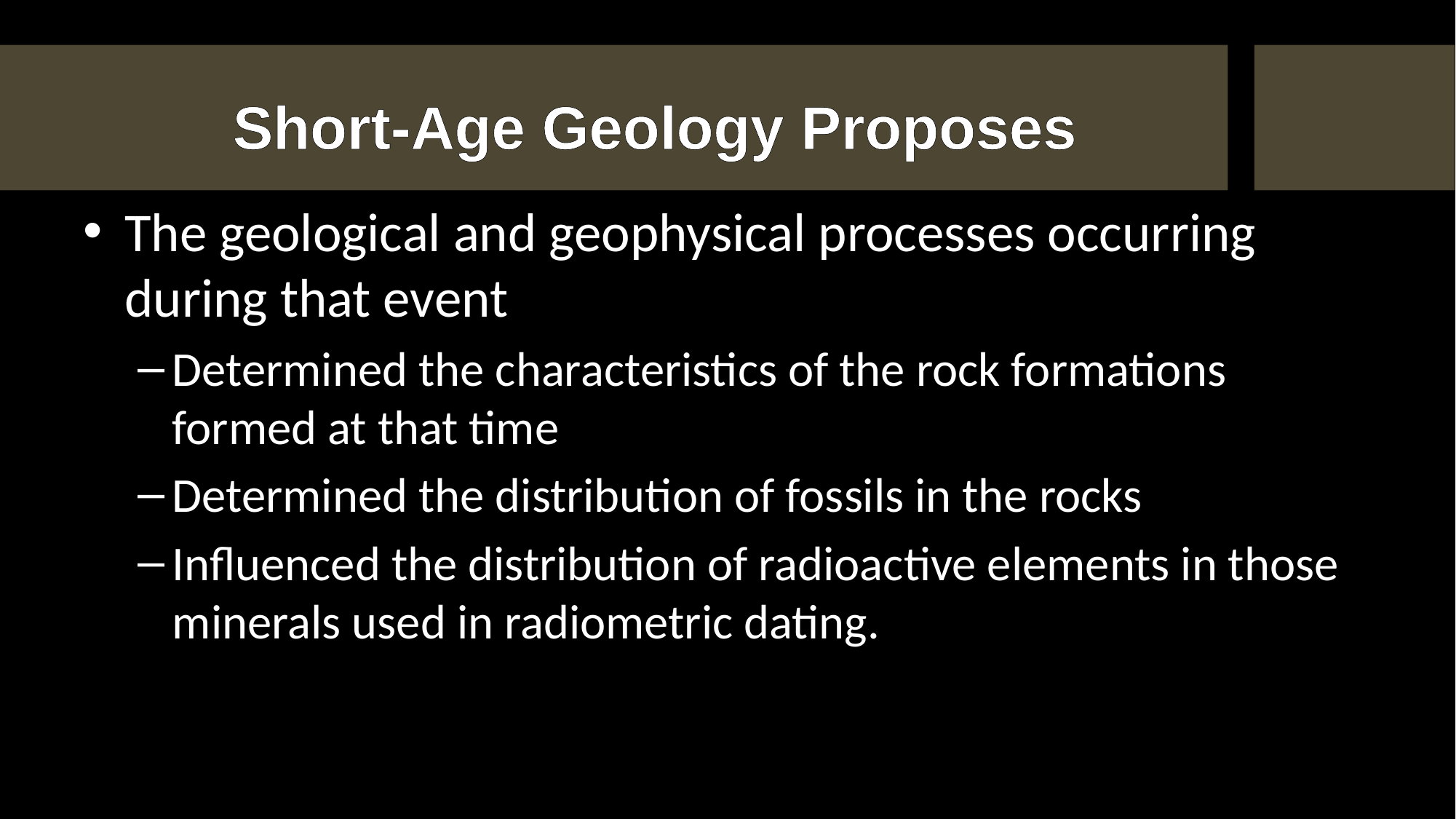

# Short-Age Geology Proposes
The geological and geophysical processes occurring during that event
Determined the characteristics of the rock formations formed at that time
Determined the distribution of fossils in the rocks
Influenced the distribution of radioactive elements in those minerals used in radiometric dating.